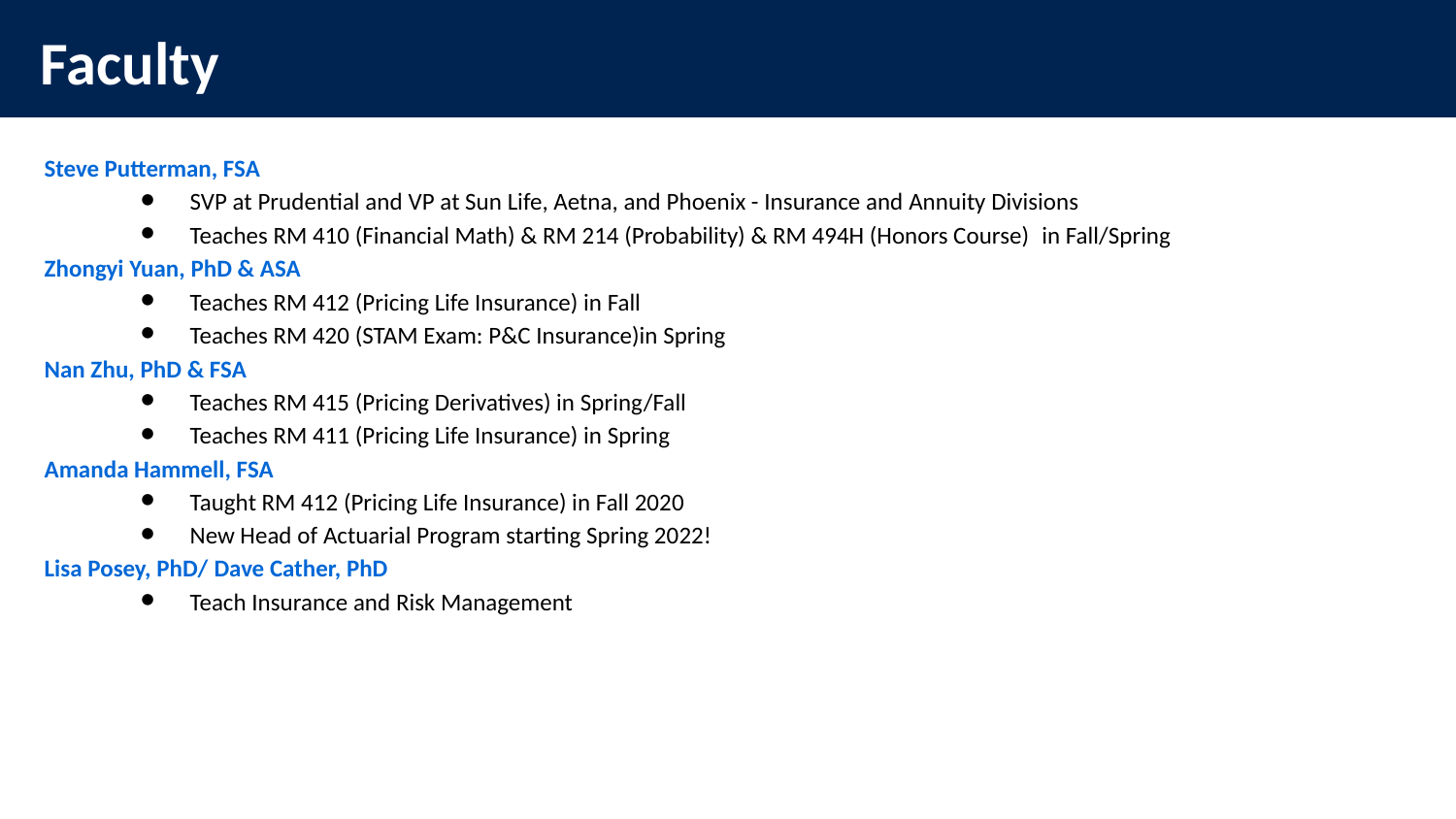

# Faculty
Steve Putterman, FSA
SVP at Prudential and VP at Sun Life, Aetna, and Phoenix - Insurance and Annuity Divisions
Teaches RM 410 (Financial Math) & RM 214 (Probability) & RM 494H (Honors Course)  in Fall/Spring
Zhongyi Yuan, PhD & ASA
Teaches RM 412 (Pricing Life Insurance) in Fall
Teaches RM 420 (STAM Exam: P&C Insurance)in Spring
Nan Zhu, PhD & FSA
Teaches RM 415 (Pricing Derivatives) in Spring/Fall
Teaches RM 411 (Pricing Life Insurance) in Spring
Amanda Hammell, FSA
Taught RM 412 (Pricing Life Insurance) in Fall 2020
New Head of Actuarial Program starting Spring 2022!
Lisa Posey, PhD/ Dave Cather, PhD
Teach Insurance and Risk Management